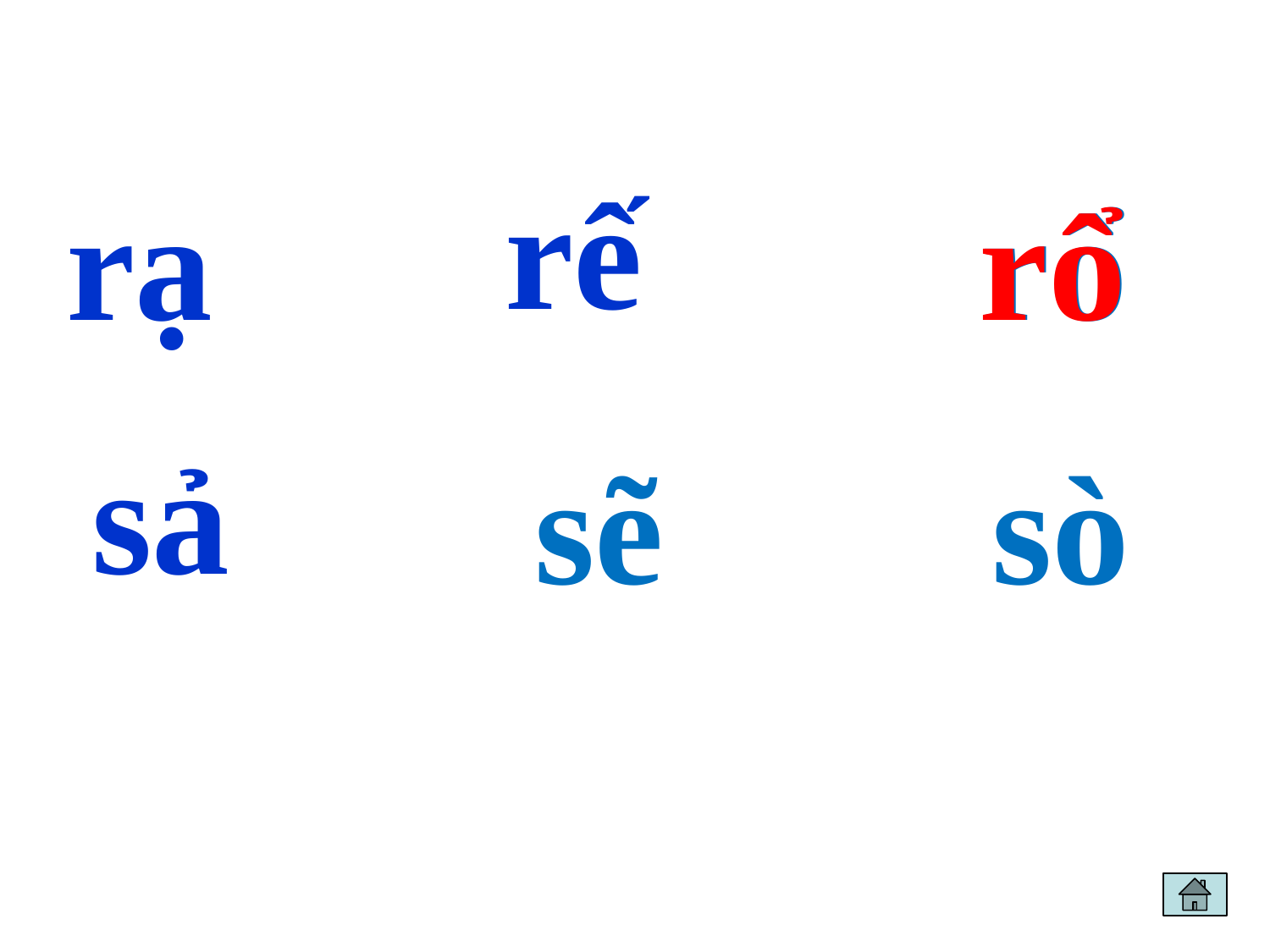

rế
rạ
rổ
rổ
sả
sẽ
sò